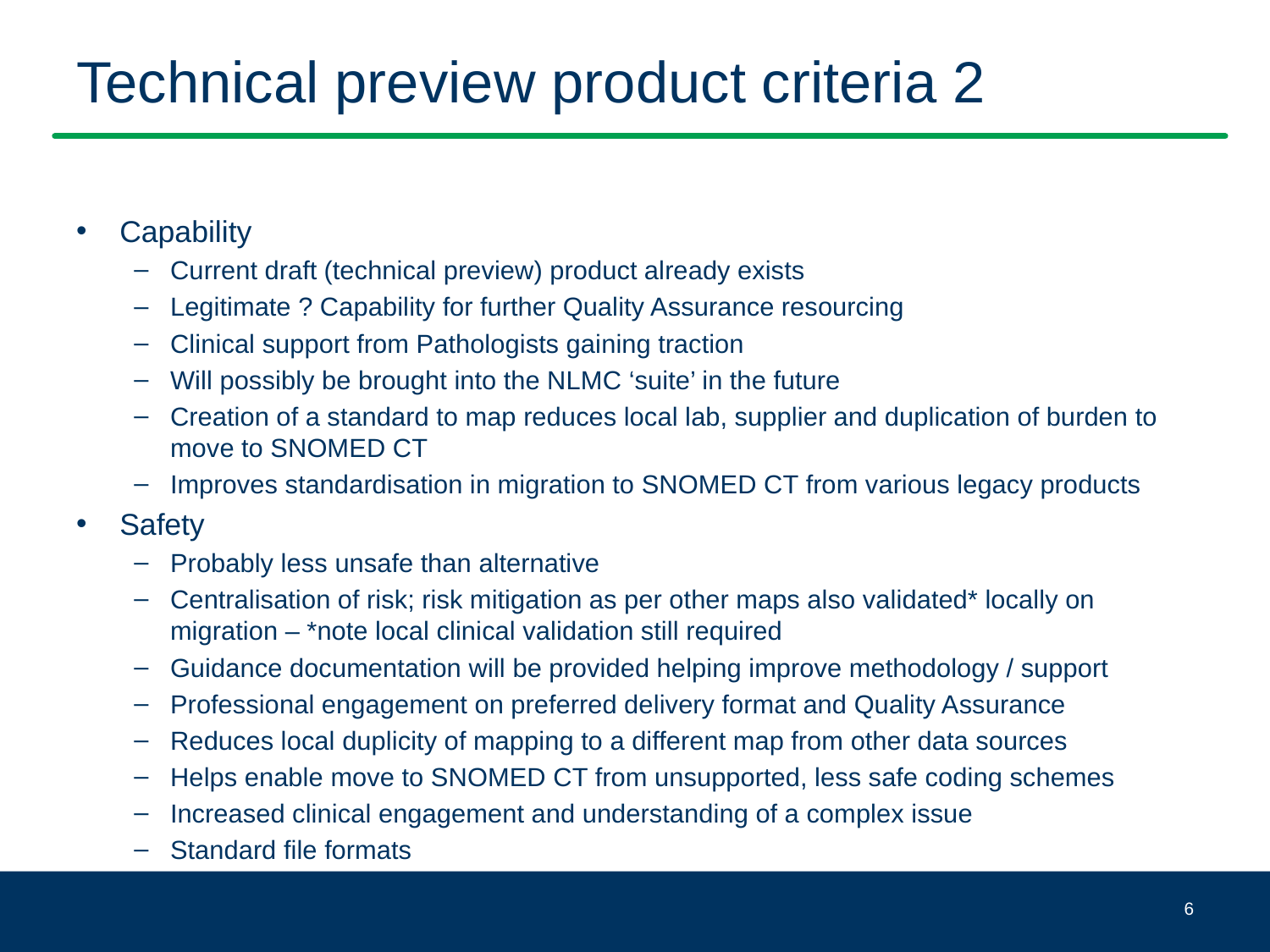

# Technical preview product criteria 2
Capability
Current draft (technical preview) product already exists
Legitimate ? Capability for further Quality Assurance resourcing
Clinical support from Pathologists gaining traction
Will possibly be brought into the NLMC ‘suite’ in the future
Creation of a standard to map reduces local lab, supplier and duplication of burden to move to SNOMED CT
Improves standardisation in migration to SNOMED CT from various legacy products
Safety
Probably less unsafe than alternative
Centralisation of risk; risk mitigation as per other maps also validated* locally on migration – *note local clinical validation still required
Guidance documentation will be provided helping improve methodology / support
Professional engagement on preferred delivery format and Quality Assurance
Reduces local duplicity of mapping to a different map from other data sources
Helps enable move to SNOMED CT from unsupported, less safe coding schemes
Increased clinical engagement and understanding of a complex issue
Standard file formats

6